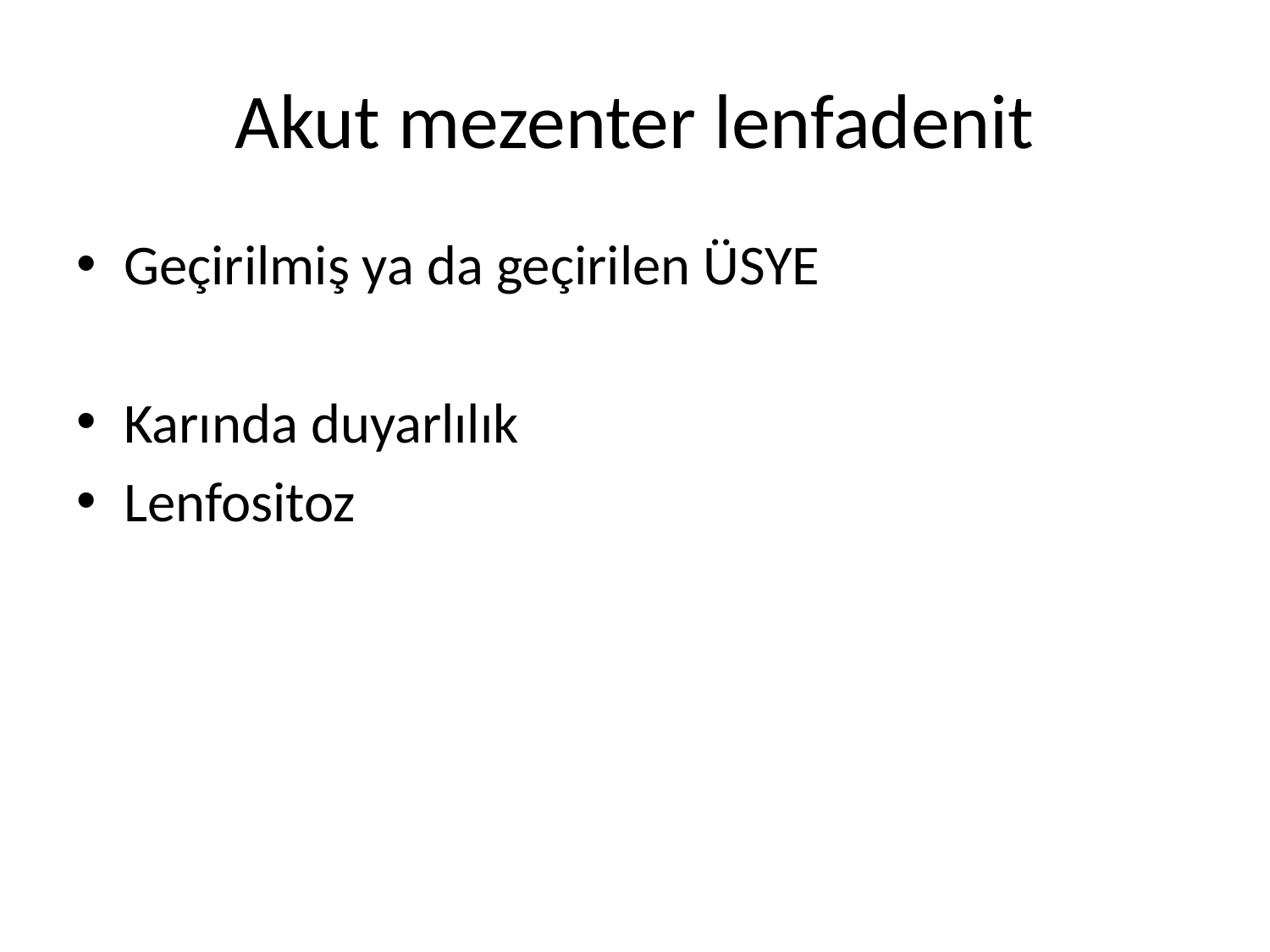

# Akut mezenter lenfadenit
Geçirilmiş ya da geçirilen ÜSYE

Karında duyarlılık
Lenfositoz